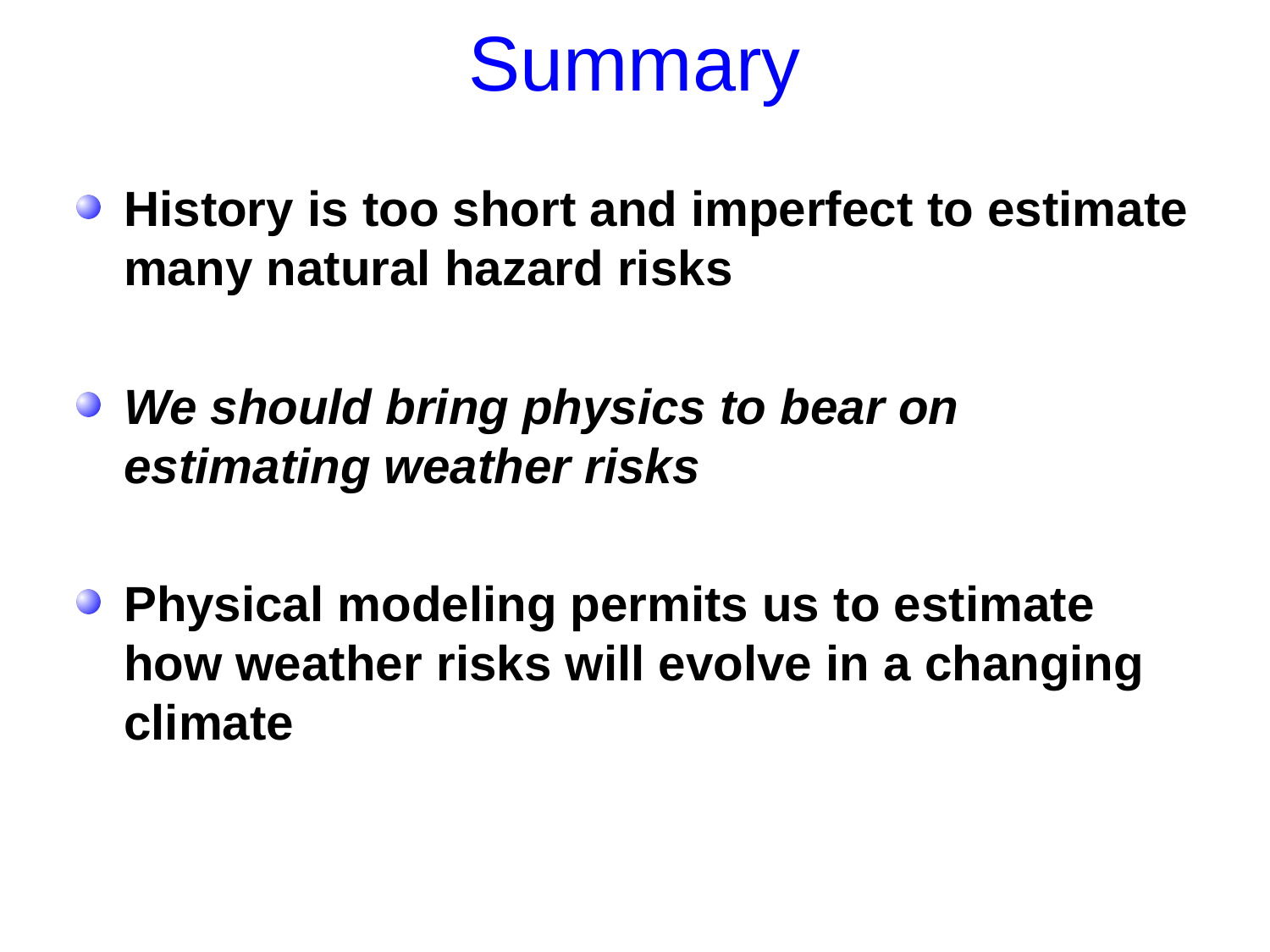

# Summary
History is too short and imperfect to estimate many natural hazard risks

We should bring physics to bear on estimating weather risks

Physical modeling permits us to estimate how weather risks will evolve in a changing climate